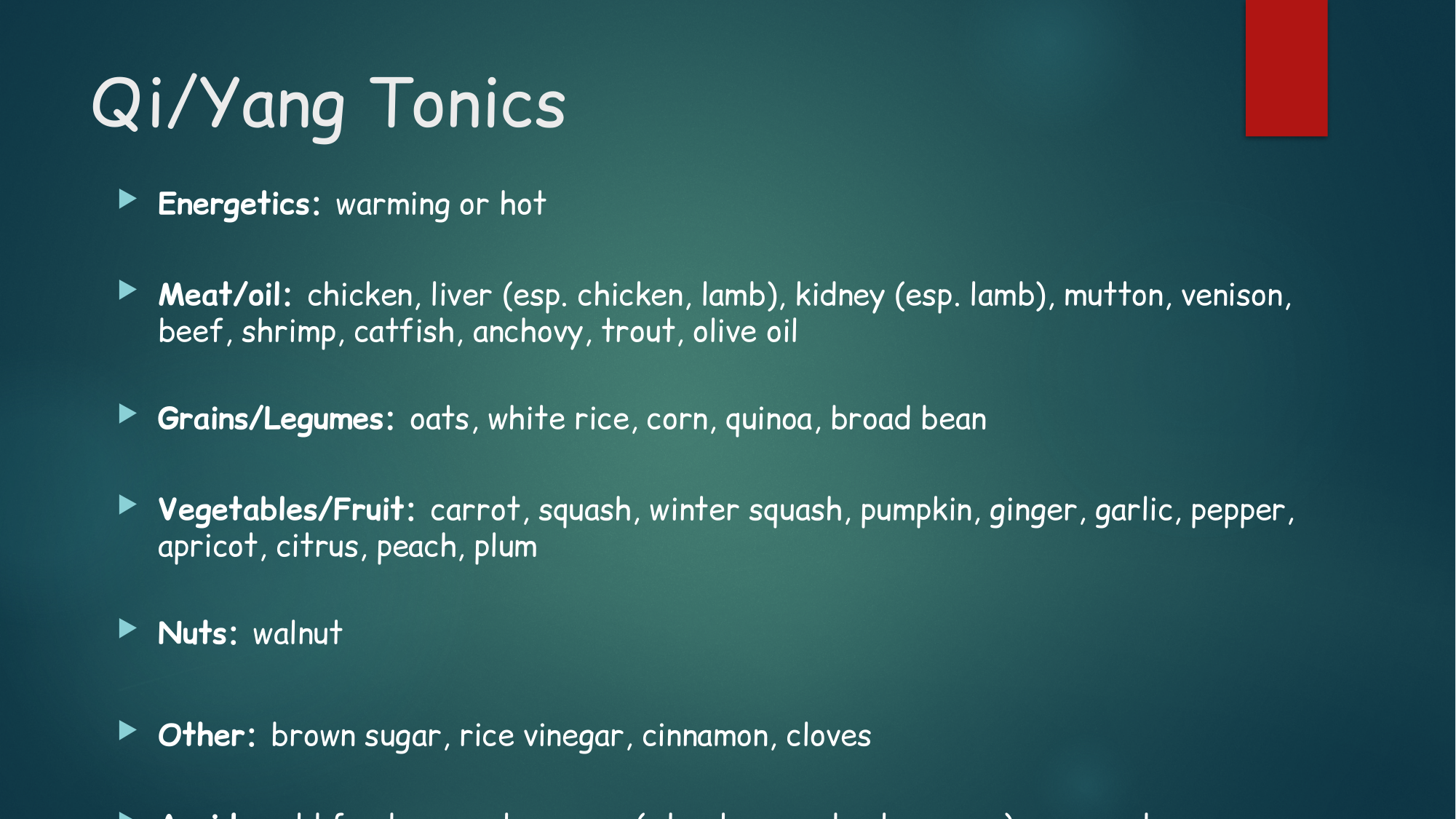

# Qi/Yang Tonics
Energetics: warming or hot

Meat/oil: chicken, liver (esp. chicken, lamb), kidney (esp. lamb), mutton, venison, beef, shrimp, catfish, anchovy, trout, olive oil

Grains/Legumes: oats, white rice, corn, quinoa, broad bean

Vegetables/Fruit: carrot, squash, winter squash, pumpkin, ginger, garlic, pepper, apricot, citrus, peach, plum

Nuts: walnut

Other: brown sugar, rice vinegar, cinnamon, cloves

Avoid: cold food‐  cereal grasses (wheat grass, barley grass), seaweed